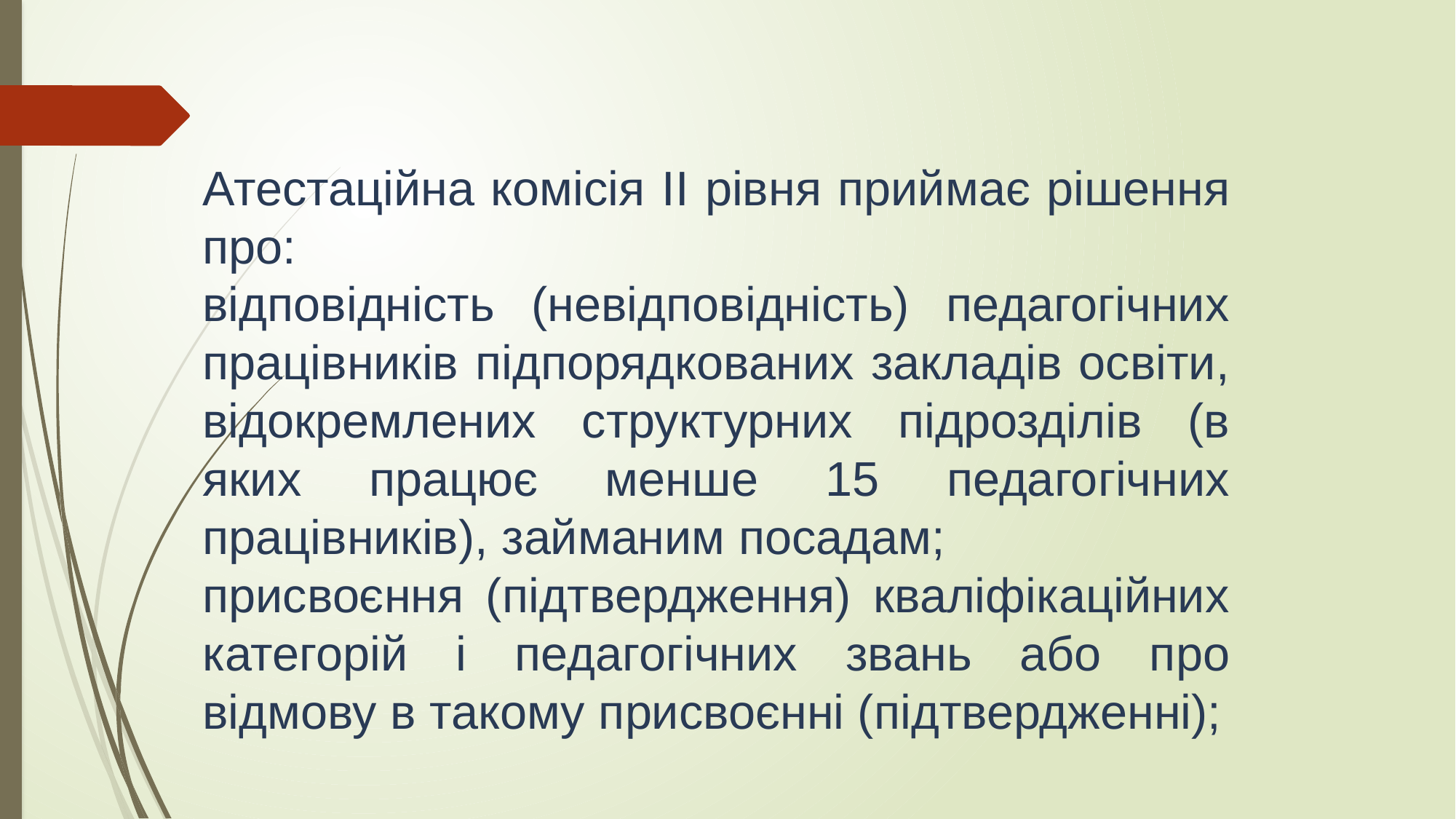

Атестаційна комісія II рівня приймає рішення про:
відповідність (невідповідність) педагогічних працівників підпорядкованих закладів освіти, відокремлених структурних підрозділів (в яких працює менше 15 педагогічних працівників), займаним посадам;
присвоєння (підтвердження) кваліфікаційних категорій і педагогічних звань або про відмову в такому присвоєнні (підтвердженні);